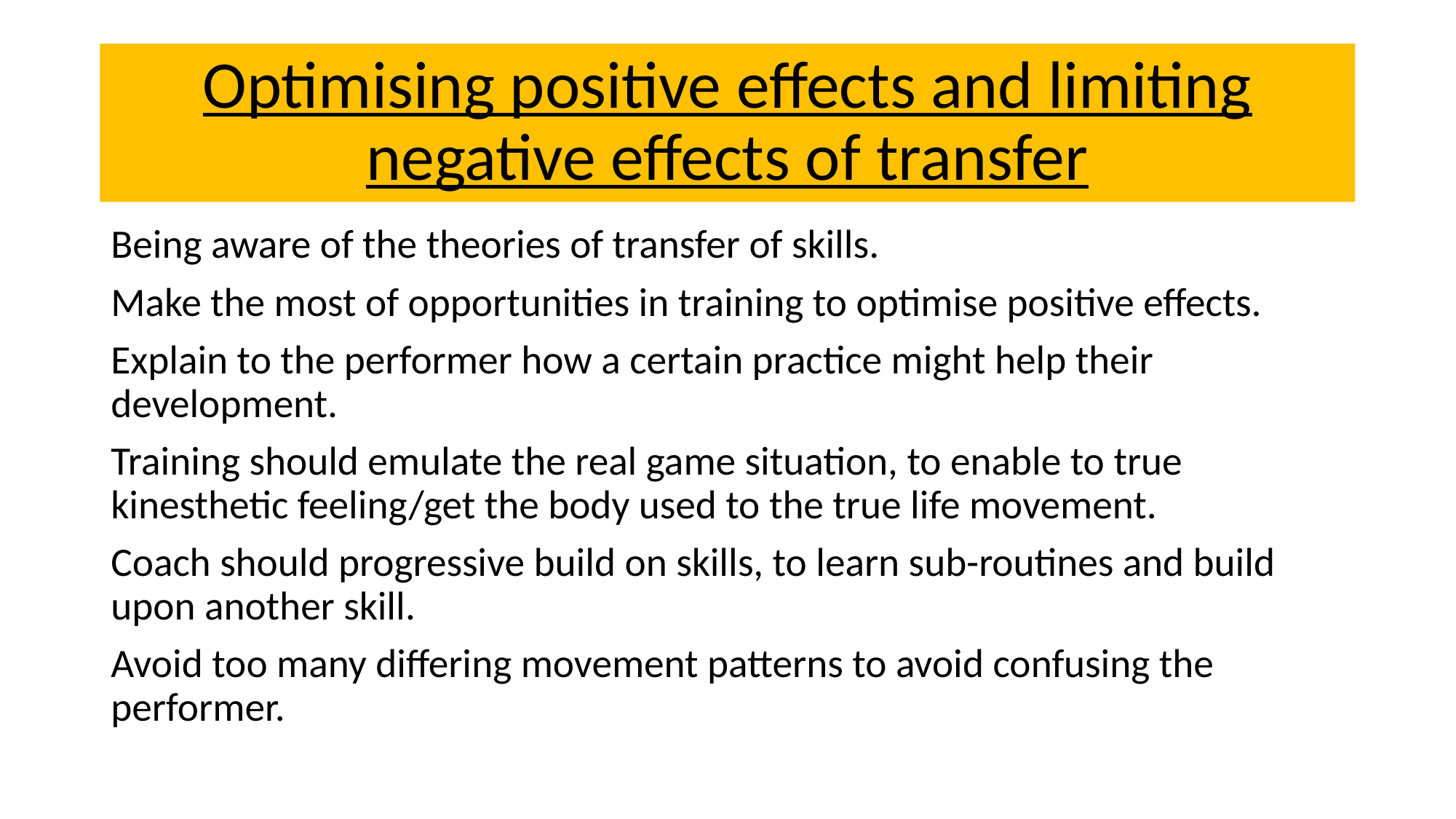

# Optimising positive effects and limiting negative effects of transfer
Being aware of the theories of transfer of skills.
Make the most of opportunities in training to optimise positive effects.
Explain to the performer how a certain practice might help their development.
Training should emulate the real game situation, to enable to true kinesthetic feeling/get the body used to the true life movement.
Coach should progressive build on skills, to learn sub-routines and build upon another skill.
Avoid too many differing movement patterns to avoid confusing the performer.